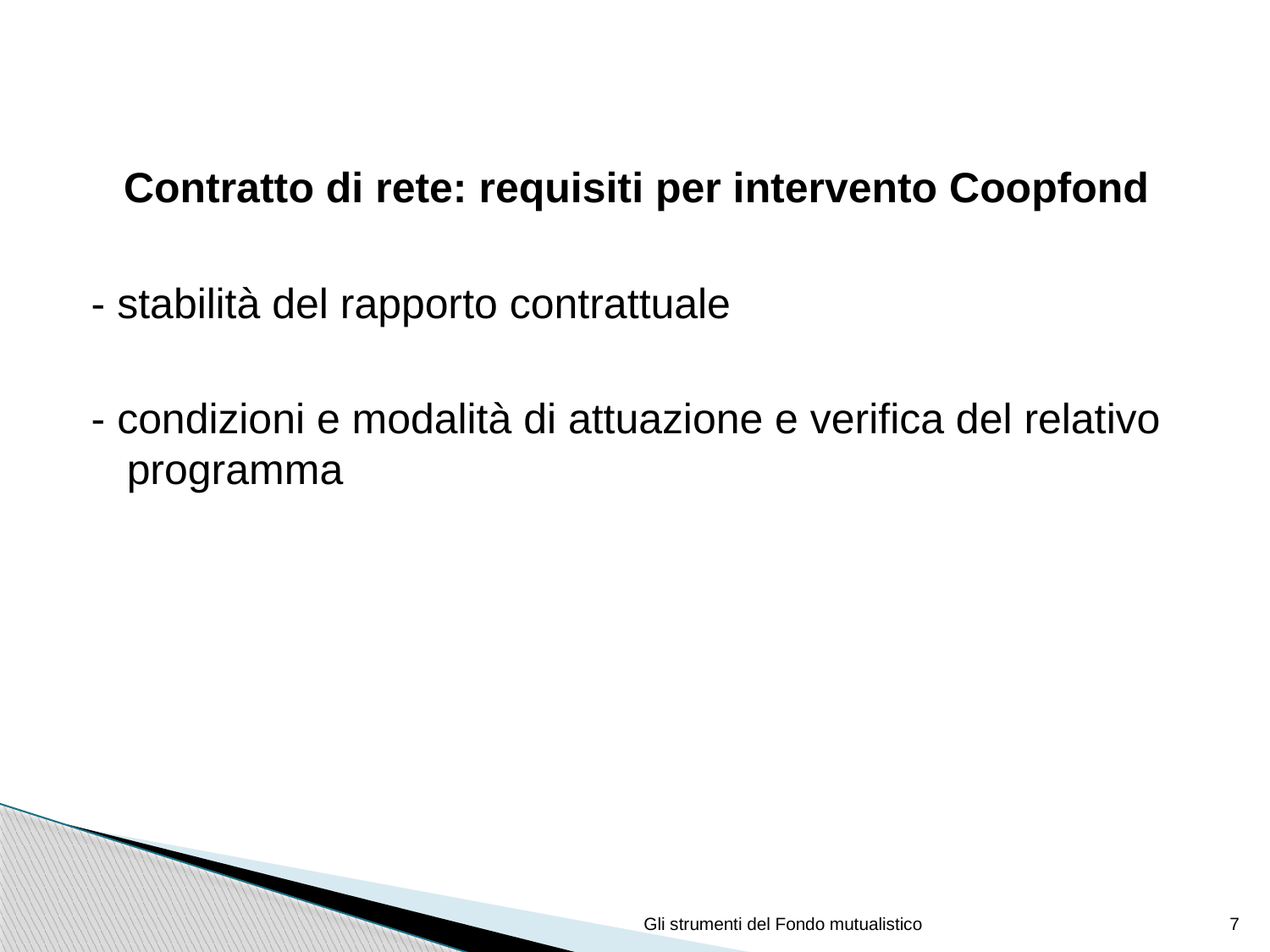

Contratto di rete: requisiti per intervento Coopfond

- stabilità del rapporto contrattuale

- condizioni e modalità di attuazione e verifica del relativo programma
Gli strumenti del Fondo mutualistico
7